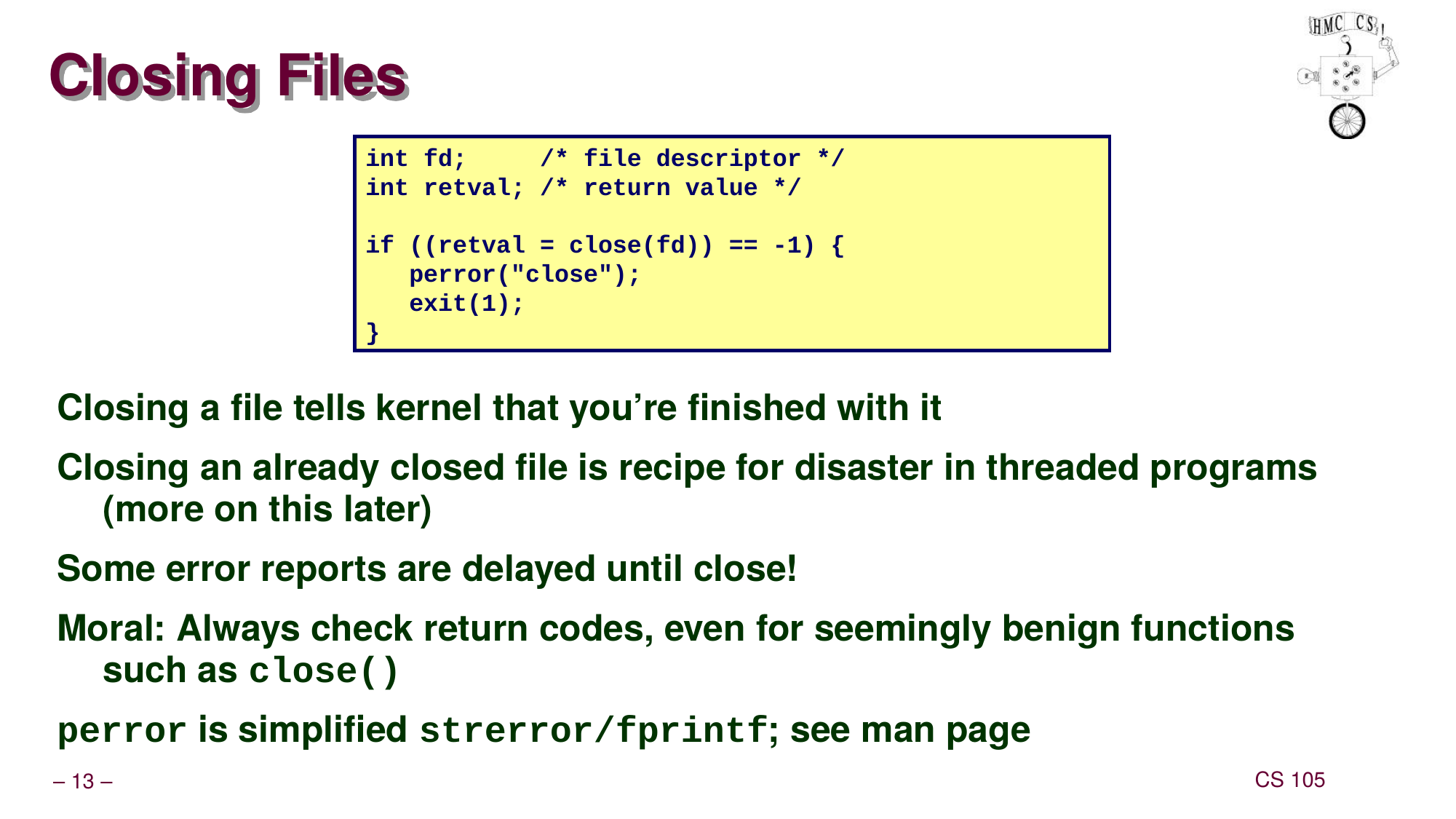

# Closing Files
int fd;     /* file descriptor */
int retval; /* return value */

if ((retval = close(fd)) == -1) {
   perror("close");
   exit(1);
}
Closing a file tells kernel that you’re finished with it
Closing an already closed file is recipe for disaster in threaded programs (more on this later)
Some error reports are delayed until close!
Moral: Always check return codes, even for seemingly benign functions such as close()
perror is simplified strerror/fprintf; see man page